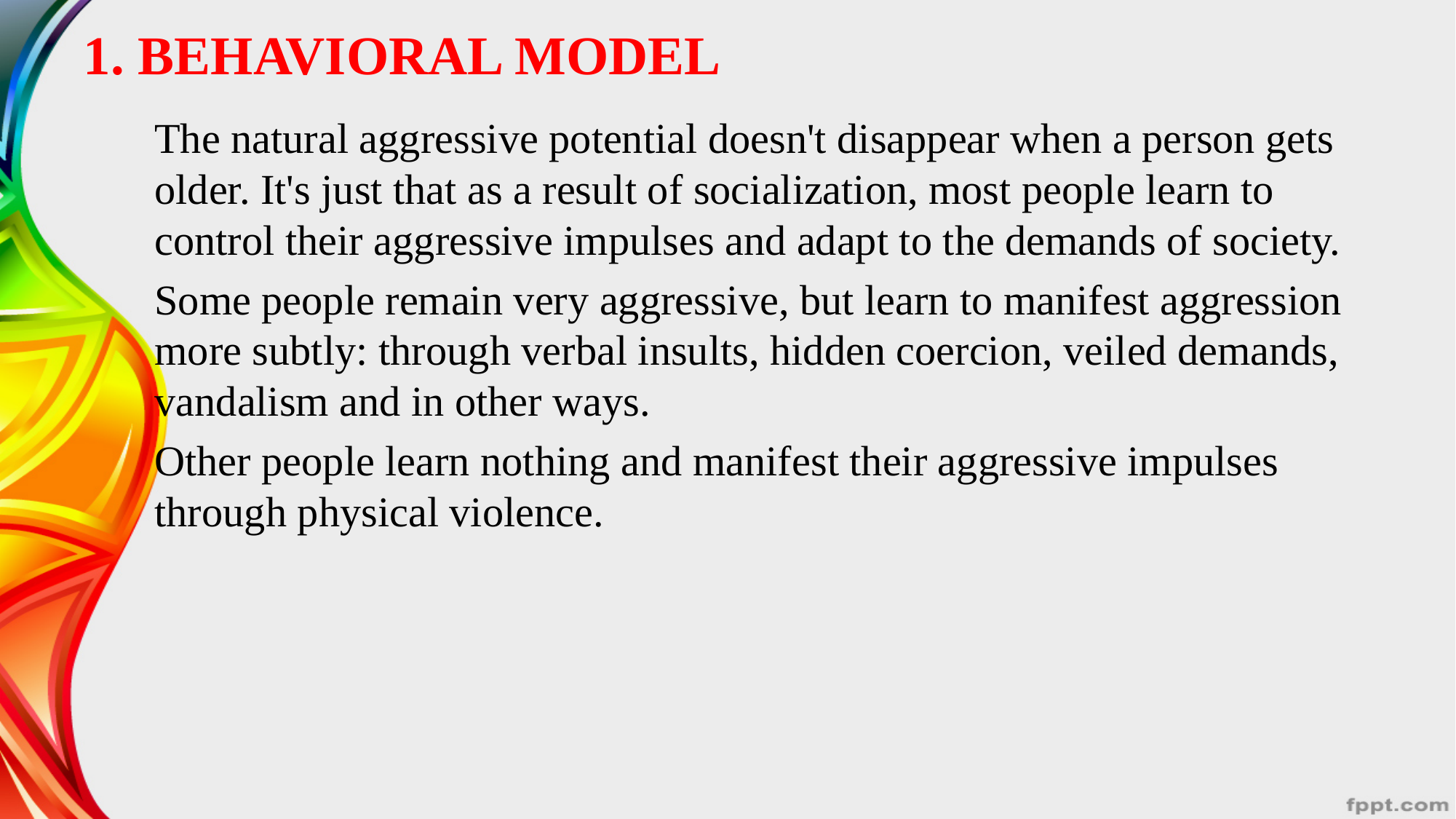

# 1. BEHAVIORAL MODEL
The natural aggressive potential doesn't disappear when a person gets older. It's just that as a result of socialization, most people learn to control their aggressive impulses and adapt to the demands of society.
Some people remain very aggressive, but learn to manifest aggression more subtly: through verbal insults, hidden coercion, veiled demands, vandalism and in other ways.
Other people learn nothing and manifest their aggressive impulses through physical violence.